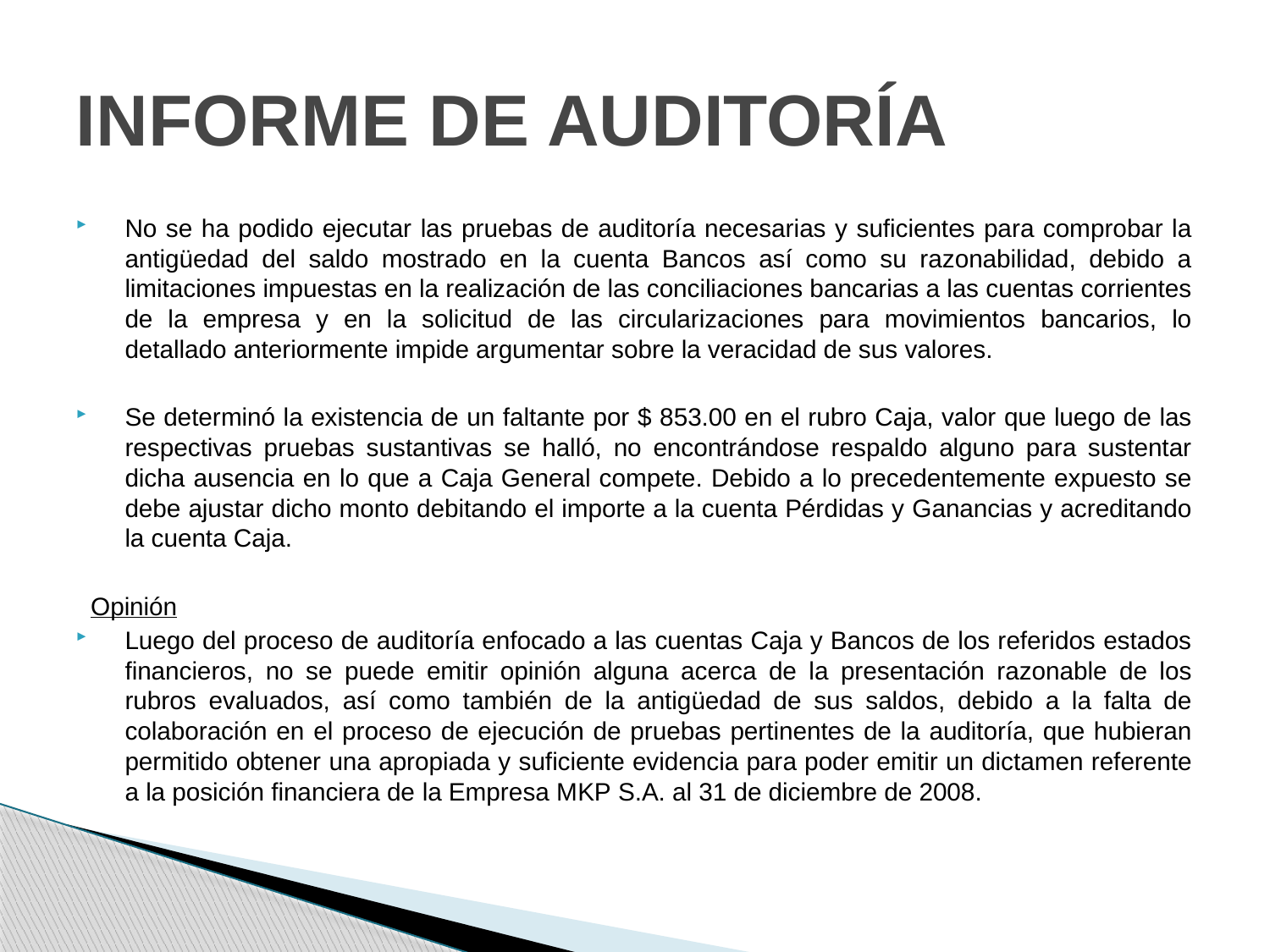

# INFORME DE AUDITORÍA
No se ha podido ejecutar las pruebas de auditoría necesarias y suficientes para comprobar la antigüedad del saldo mostrado en la cuenta Bancos así como su razonabilidad, debido a limitaciones impuestas en la realización de las conciliaciones bancarias a las cuentas corrientes de la empresa y en la solicitud de las circularizaciones para movimientos bancarios, lo detallado anteriormente impide argumentar sobre la veracidad de sus valores.

Se determinó la existencia de un faltante por $ 853.00 en el rubro Caja, valor que luego de las respectivas pruebas sustantivas se halló, no encontrándose respaldo alguno para sustentar dicha ausencia en lo que a Caja General compete. Debido a lo precedentemente expuesto se debe ajustar dicho monto debitando el importe a la cuenta Pérdidas y Ganancias y acreditando la cuenta Caja.

Opinión
Luego del proceso de auditoría enfocado a las cuentas Caja y Bancos de los referidos estados financieros, no se puede emitir opinión alguna acerca de la presentación razonable de los rubros evaluados, así como también de la antigüedad de sus saldos, debido a la falta de colaboración en el proceso de ejecución de pruebas pertinentes de la auditoría, que hubieran permitido obtener una apropiada y suficiente evidencia para poder emitir un dictamen referente a la posición financiera de la Empresa MKP S.A. al 31 de diciembre de 2008.